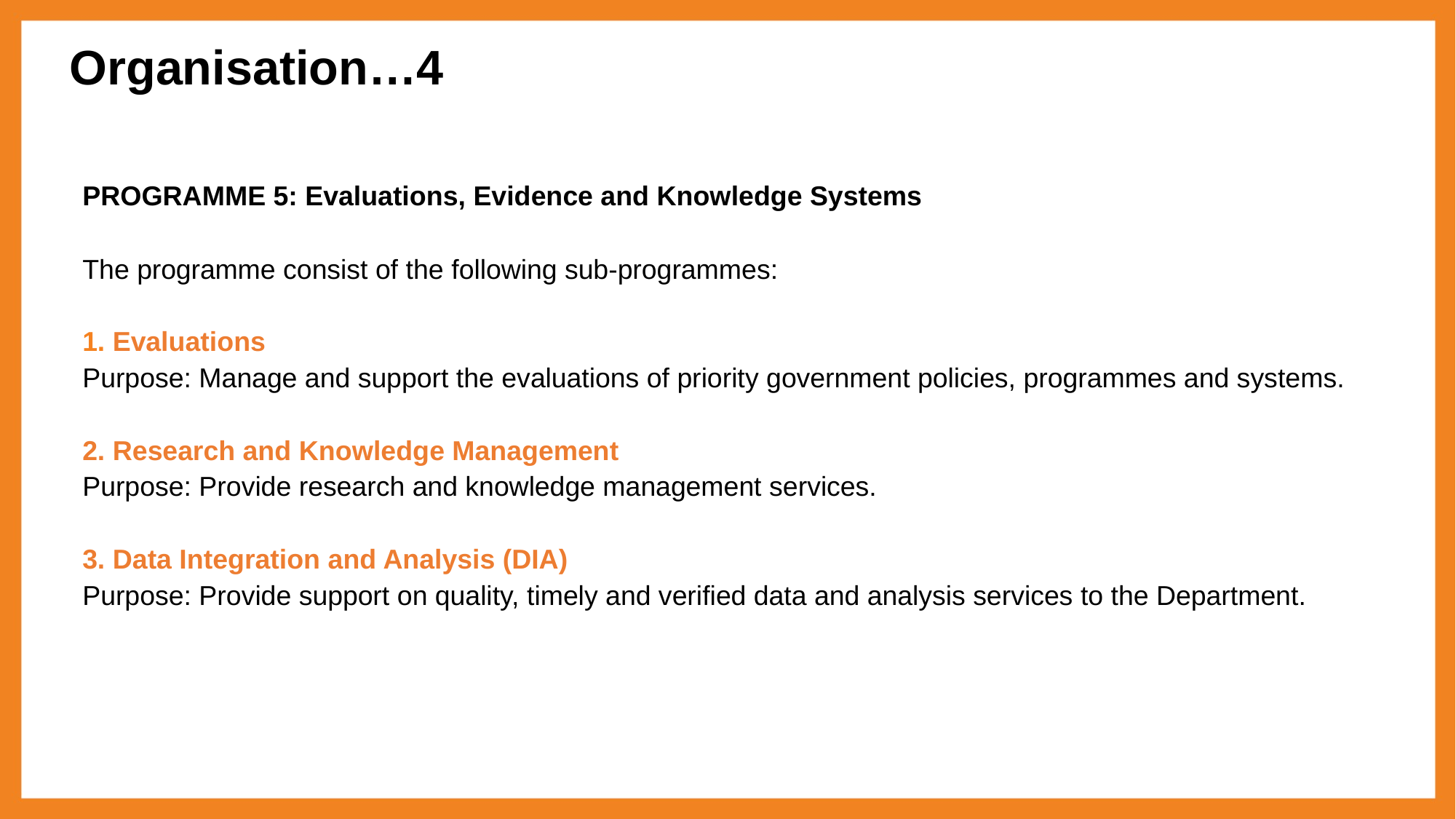

# Organisation…4

PROGRAMME 5: Evaluations, Evidence and Knowledge Systems

The programme consist of the following sub-programmes:

1. Evaluations
Purpose: Manage and support the evaluations of priority government policies, programmes and systems.

2. Research and Knowledge Management
Purpose: Provide research and knowledge management services.

3. Data Integration and Analysis (DIA)
Purpose: Provide support on quality, timely and verified data and analysis services to the Department.